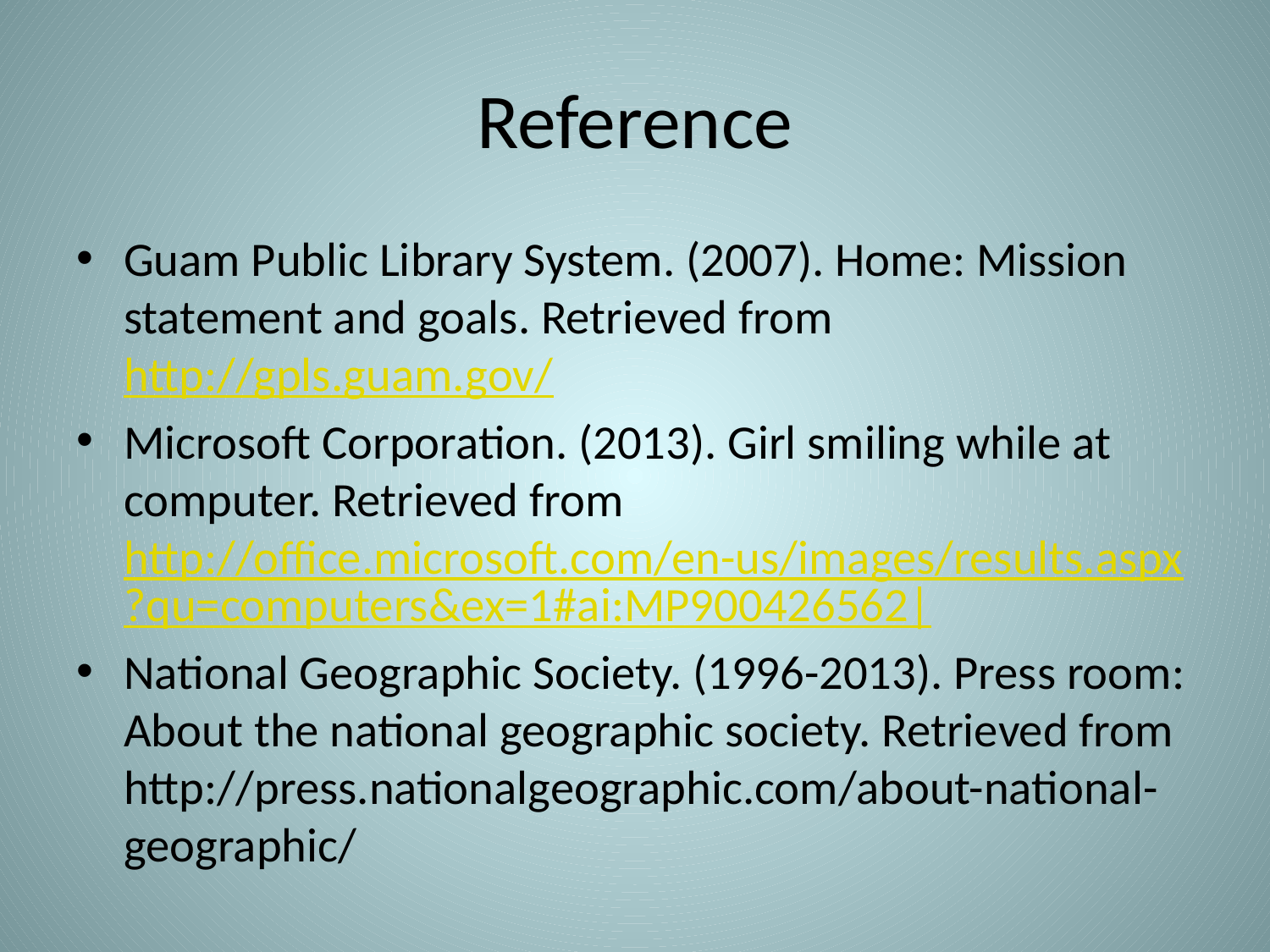

# Reference
Guam Public Library System. (2007). Home: Mission statement and goals. Retrieved from http://gpls.guam.gov/
Microsoft Corporation. (2013). Girl smiling while at computer. Retrieved from http://office.microsoft.com/en-us/images/results.aspx?qu=computers&ex=1#ai:MP900426562|
National Geographic Society. (1996-2013). Press room: About the national geographic society. Retrieved from http://press.nationalgeographic.com/about-national-geographic/